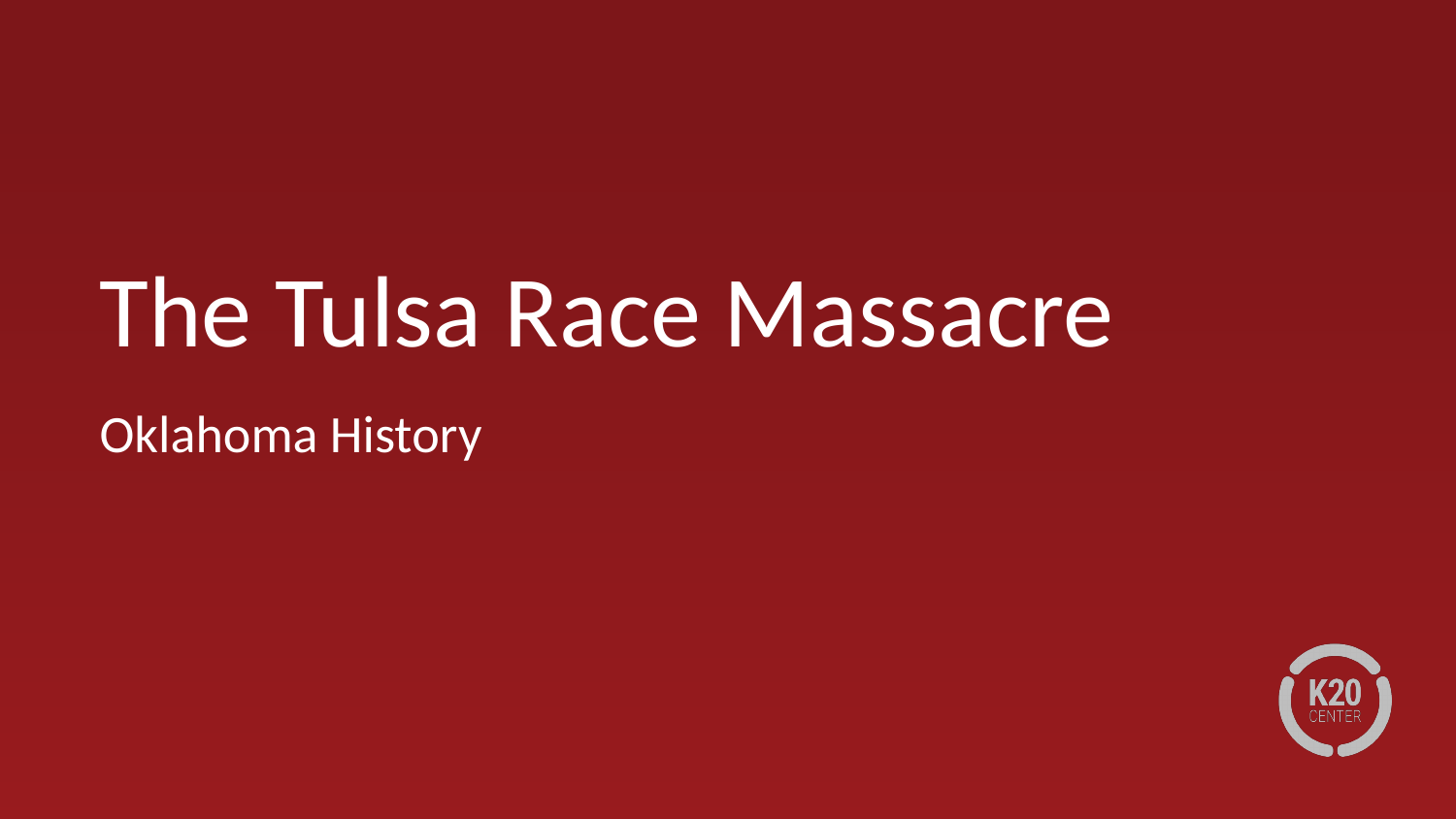

# The Tulsa Race Massacre
Oklahoma History